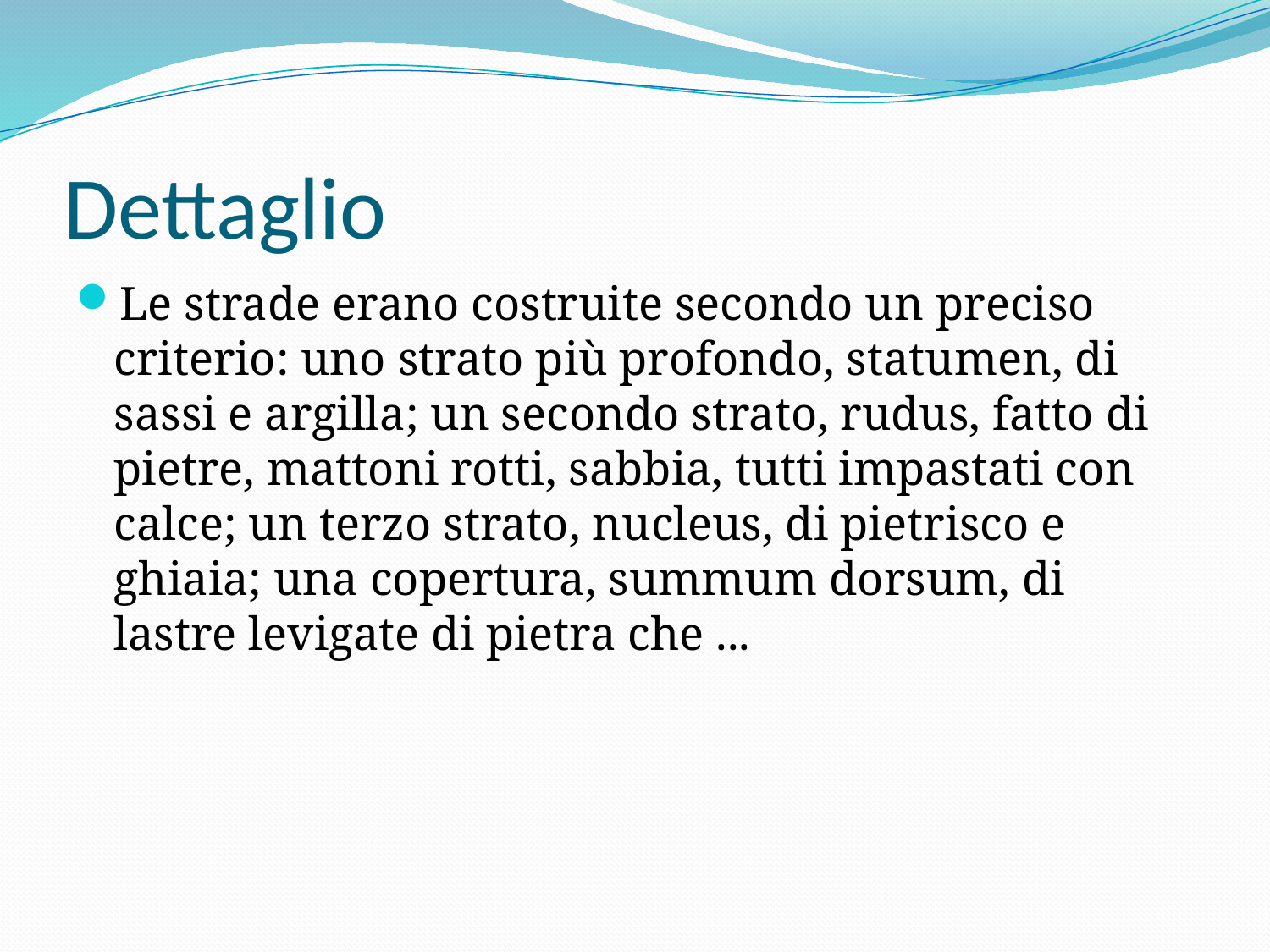

# Dettaglio
Le strade erano costruite secondo un preciso criterio: uno strato più profondo, statumen, di sassi e argilla; un secondo strato, rudus, fatto di pietre, mattoni rotti, sabbia, tutti impastati con calce; un terzo strato, nucleus, di pietrisco e ghiaia; una copertura, summum dorsum, di lastre levigate di pietra che ...